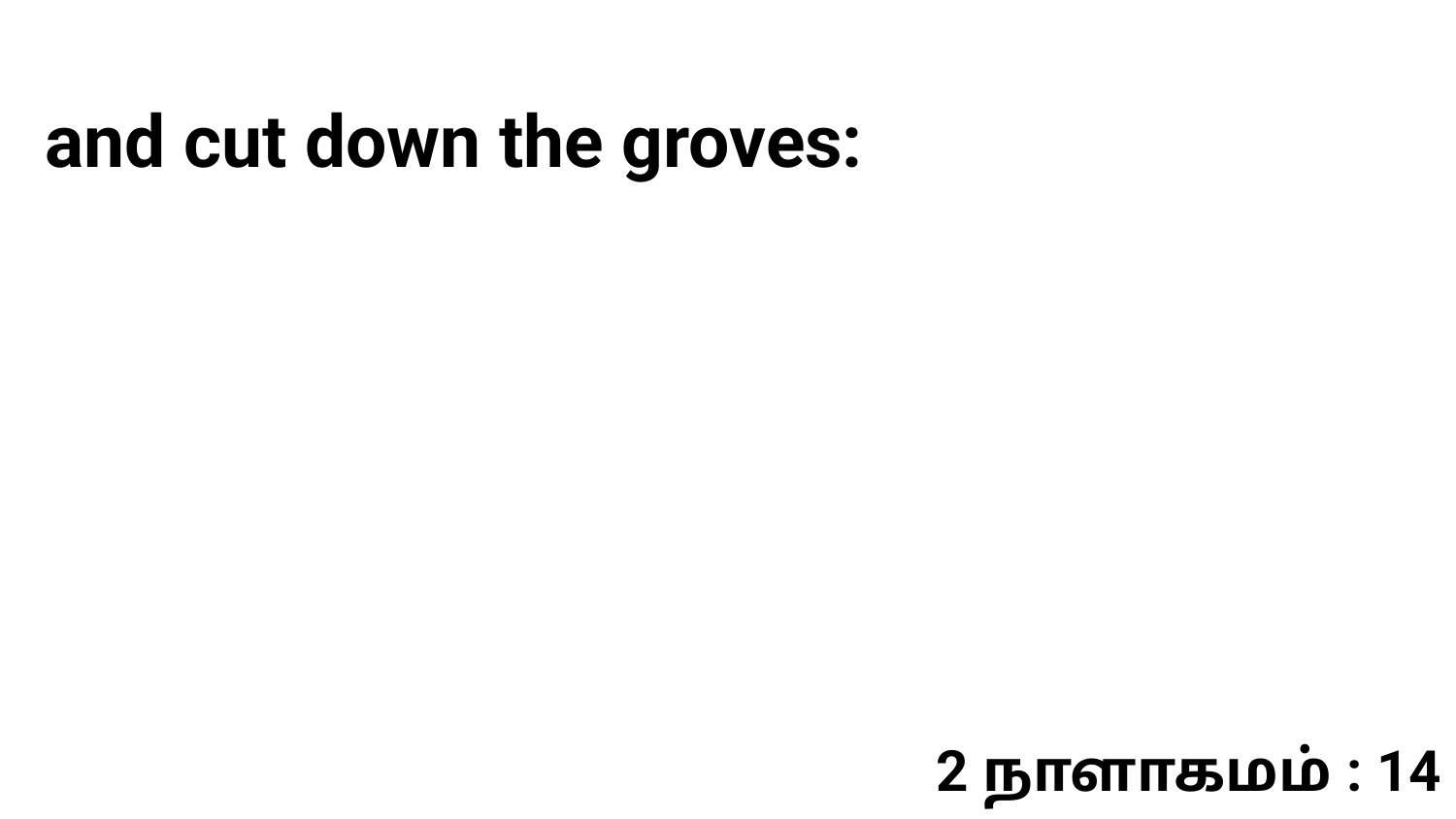

and cut down the groves:
2 நாளாகமம் : 14